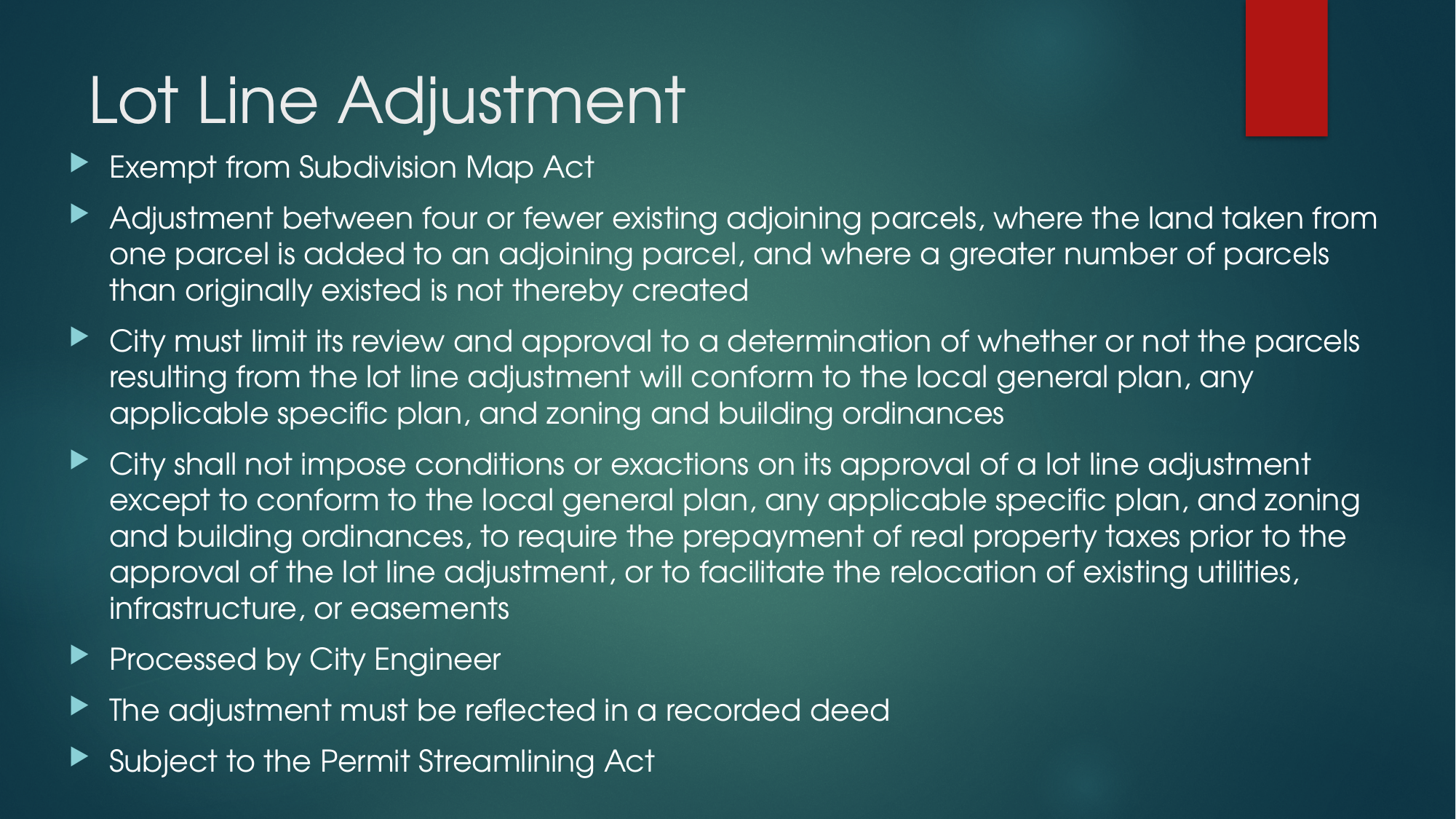

# Lot Line Adjustment
Exempt from Subdivision Map Act
Adjustment between four or fewer existing adjoining parcels, where the land taken from one parcel is added to an adjoining parcel, and where a greater number of parcels than originally existed is not thereby created
City must limit its review and approval to a determination of whether or not the parcels resulting from the lot line adjustment will conform to the local general plan, any applicable specific plan, and zoning and building ordinances
City shall not impose conditions or exactions on its approval of a lot line adjustment except to conform to the local general plan, any applicable specific plan, and zoning and building ordinances, to require the prepayment of real property taxes prior to the approval of the lot line adjustment, or to facilitate the relocation of existing utilities, infrastructure, or easements
Processed by City Engineer
The adjustment must be reflected in a recorded deed
Subject to the Permit Streamlining Act